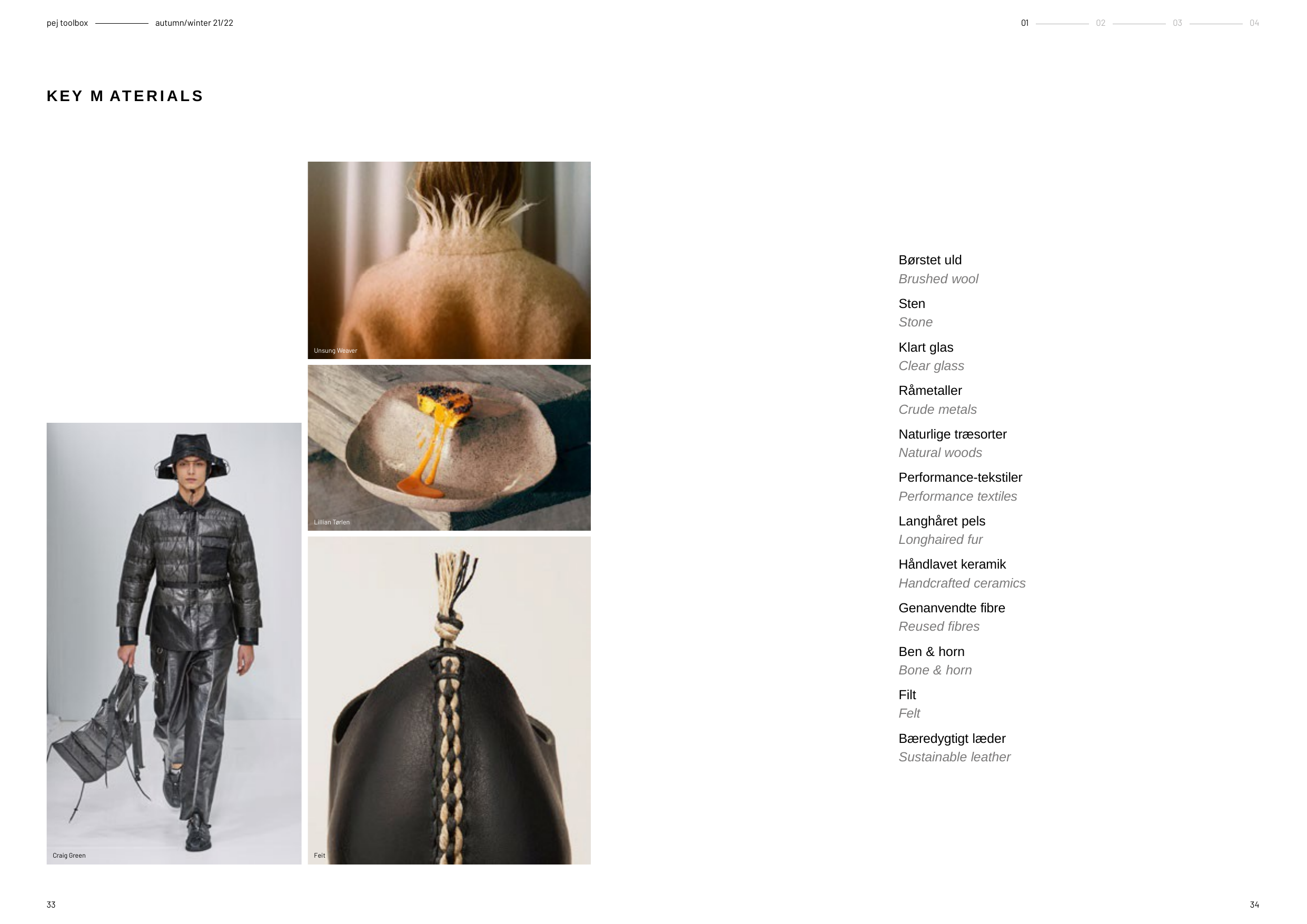

pej toolbox
autumn/winter 21/22
02
03
04
01

KEY M ATERIALS

Børstet uld
Brushed wool
Sten
Stone
Klart glas
Clear glass
Råmetaller
Crude metals
Naturlige træsorter
Natural woods
Performance-tekstiler
Performance textiles
Langhåret pels
Longhaired fur
Håndlavet keramik
Handcrafted ceramics
Genanvendte fibre
Reused fibres
Ben & horn
Bone & horn
Filt
Felt
Bæredygtigt læder
Sustainable leather
Unsung Weaver

Lillian Tørlen

Craig Green
Feit
33
34